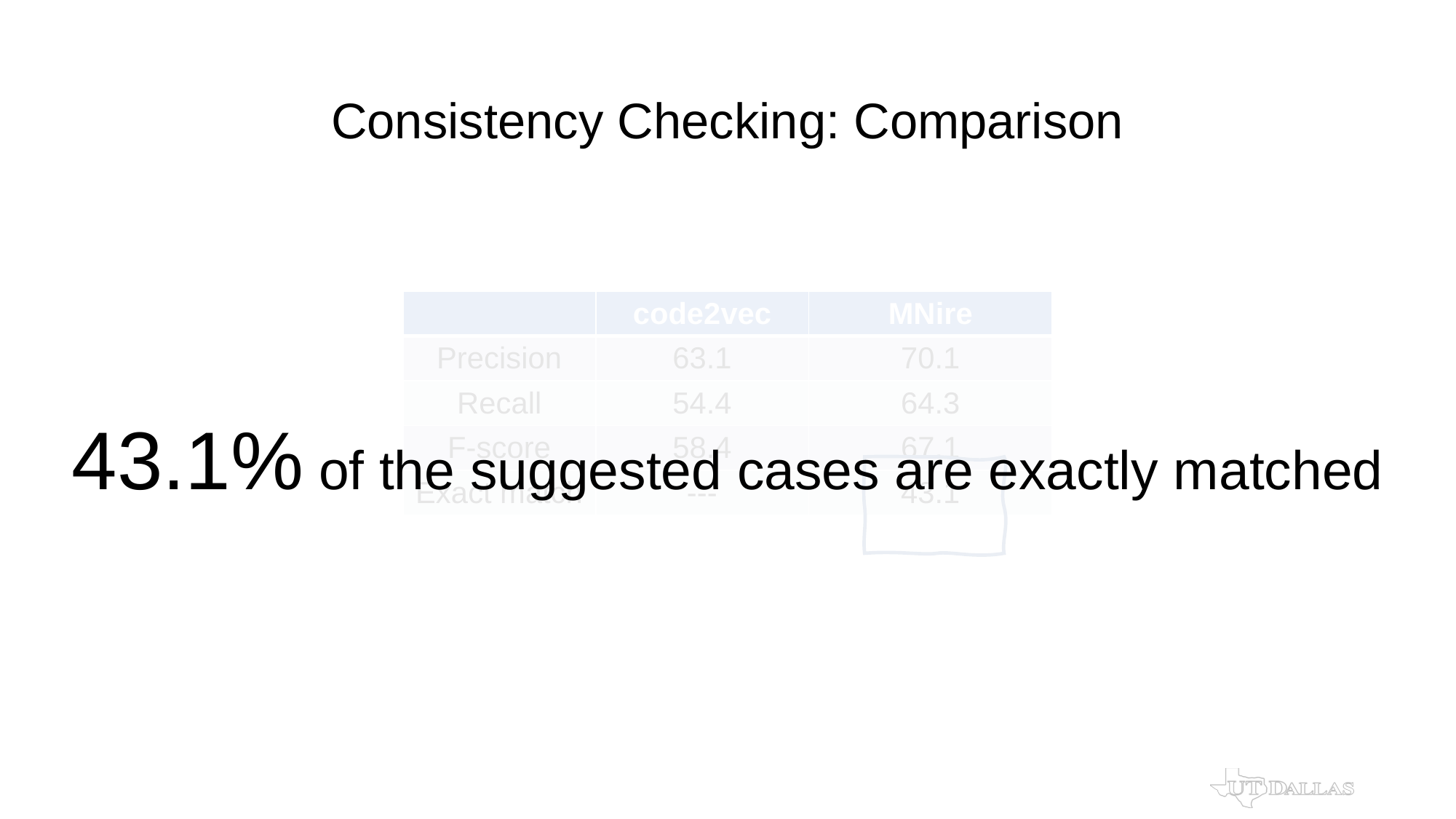

# Consistency Checking: Comparison
43.1% of the suggested cases are exactly matched
|  | code2vec | MNire |
| --- | --- | --- |
| Precision | 63.1 | 70.1 |
| Recall | 54.4 | 64.3 |
| F-score | 58.4 | 67.1 |
| Exact match | --- | 43.1 |